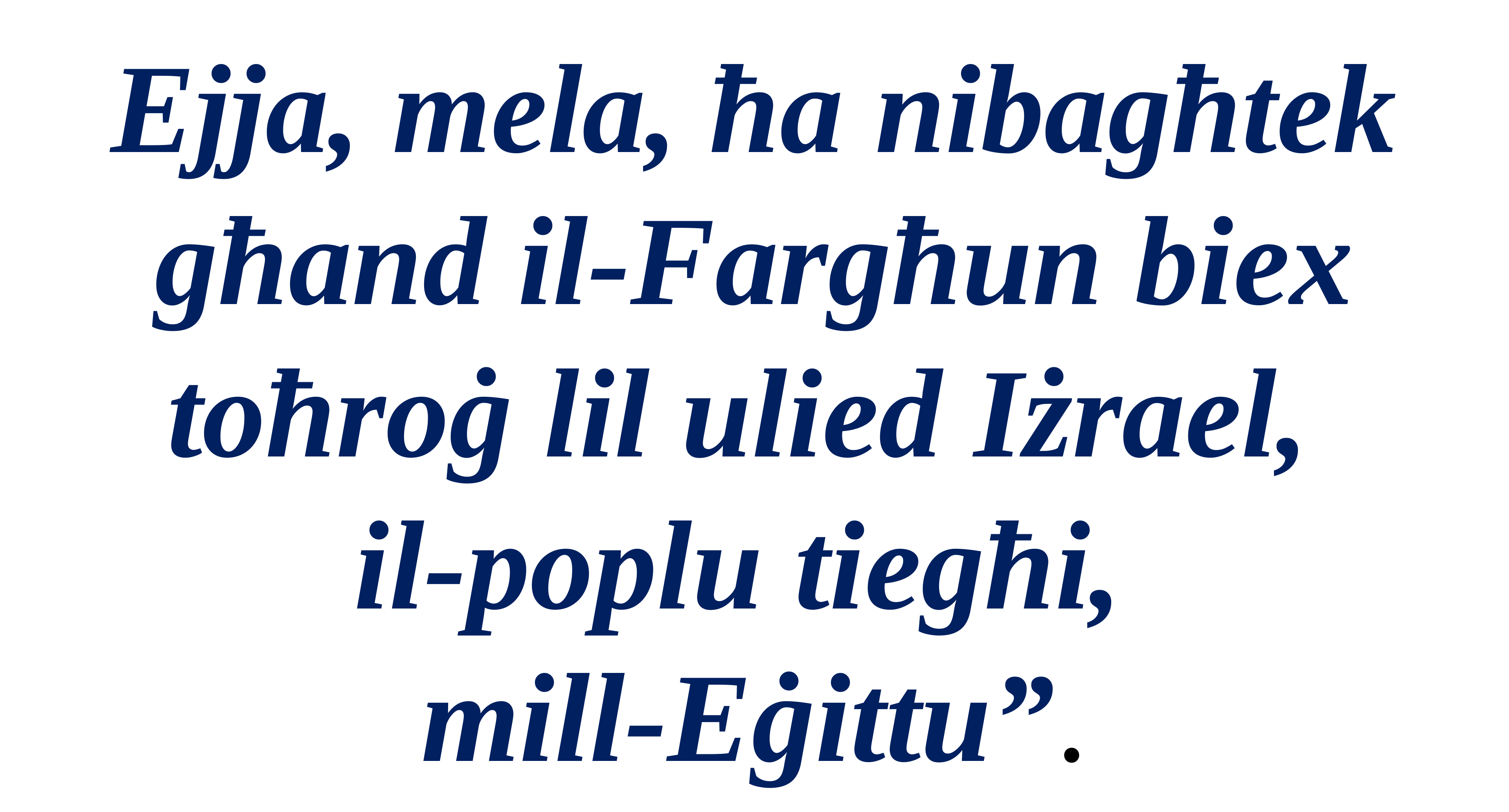

Ejja, mela, ħa nibagħtek għand il-Fargħun biex toħroġ lil ulied Iżrael,
il-poplu tiegħi,
mill-Eġittu”.